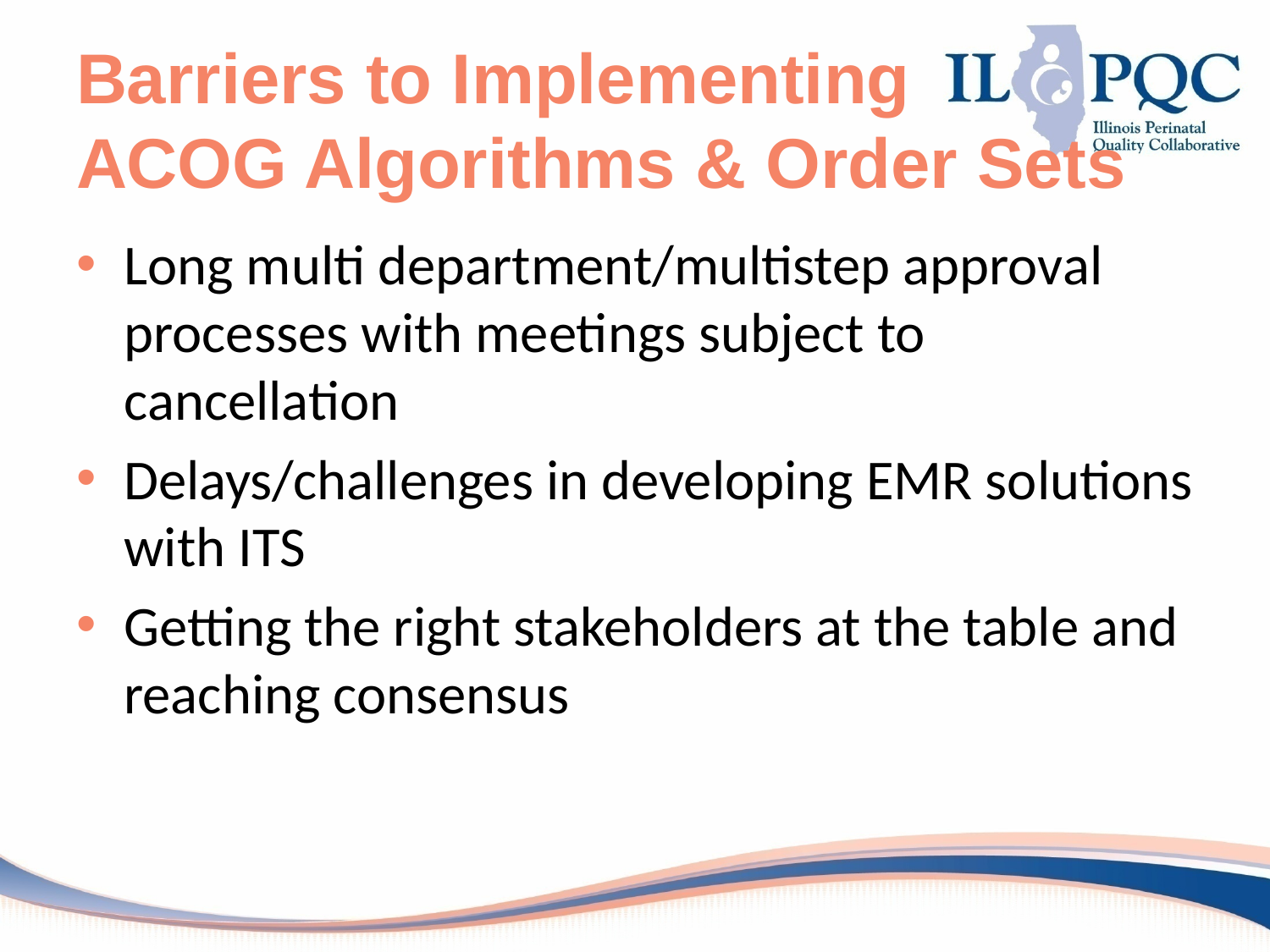

# Barriers to Implementing ACOG Algorithms & Order Sets
Long multi department/multistep approval processes with meetings subject to cancellation
Delays/challenges in developing EMR solutions with ITS
Getting the right stakeholders at the table and reaching consensus